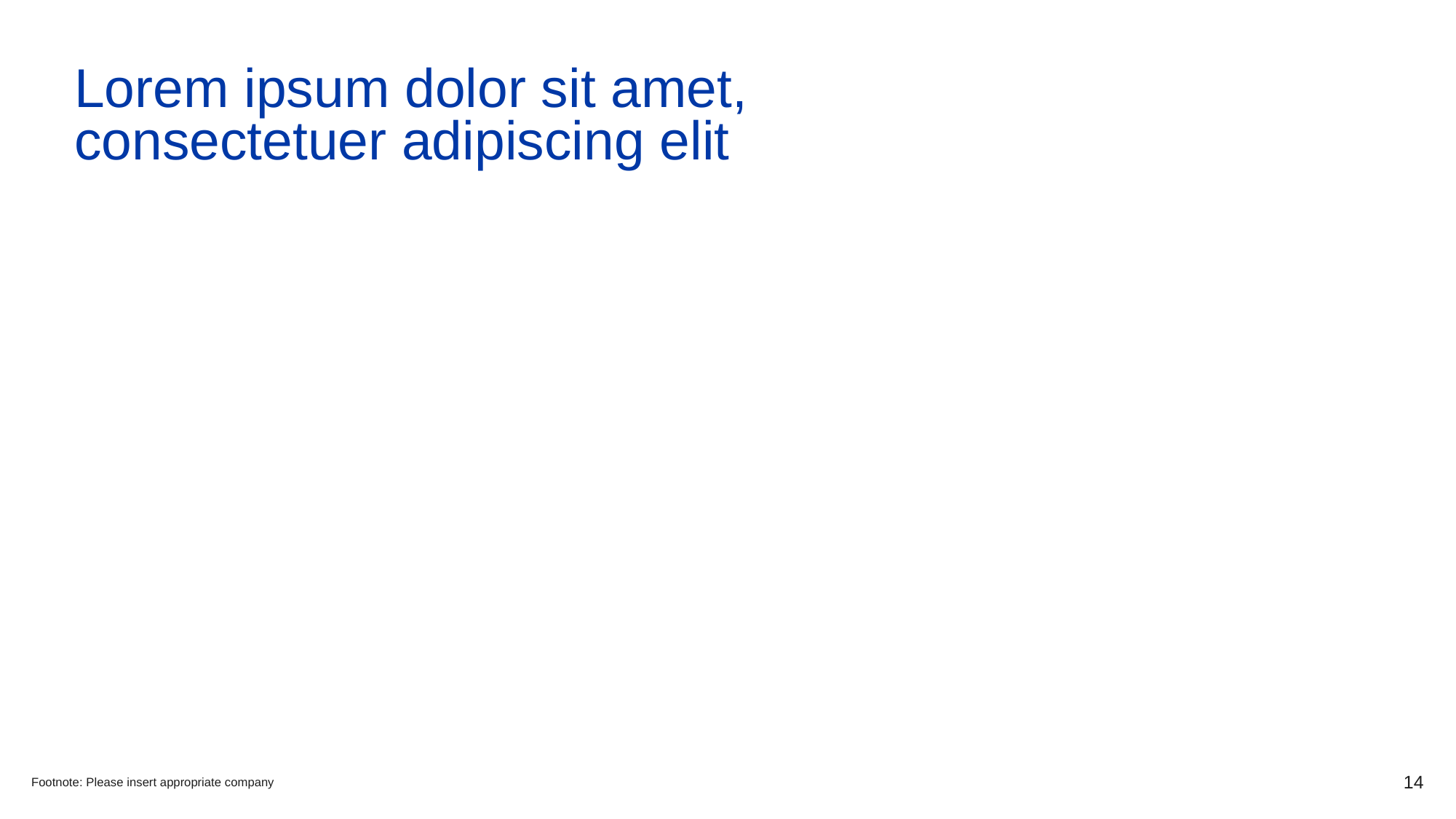

# Lorem ipsum dolor sit amet, consectetuer adipiscing elit
Footnote: Please insert appropriate company
14